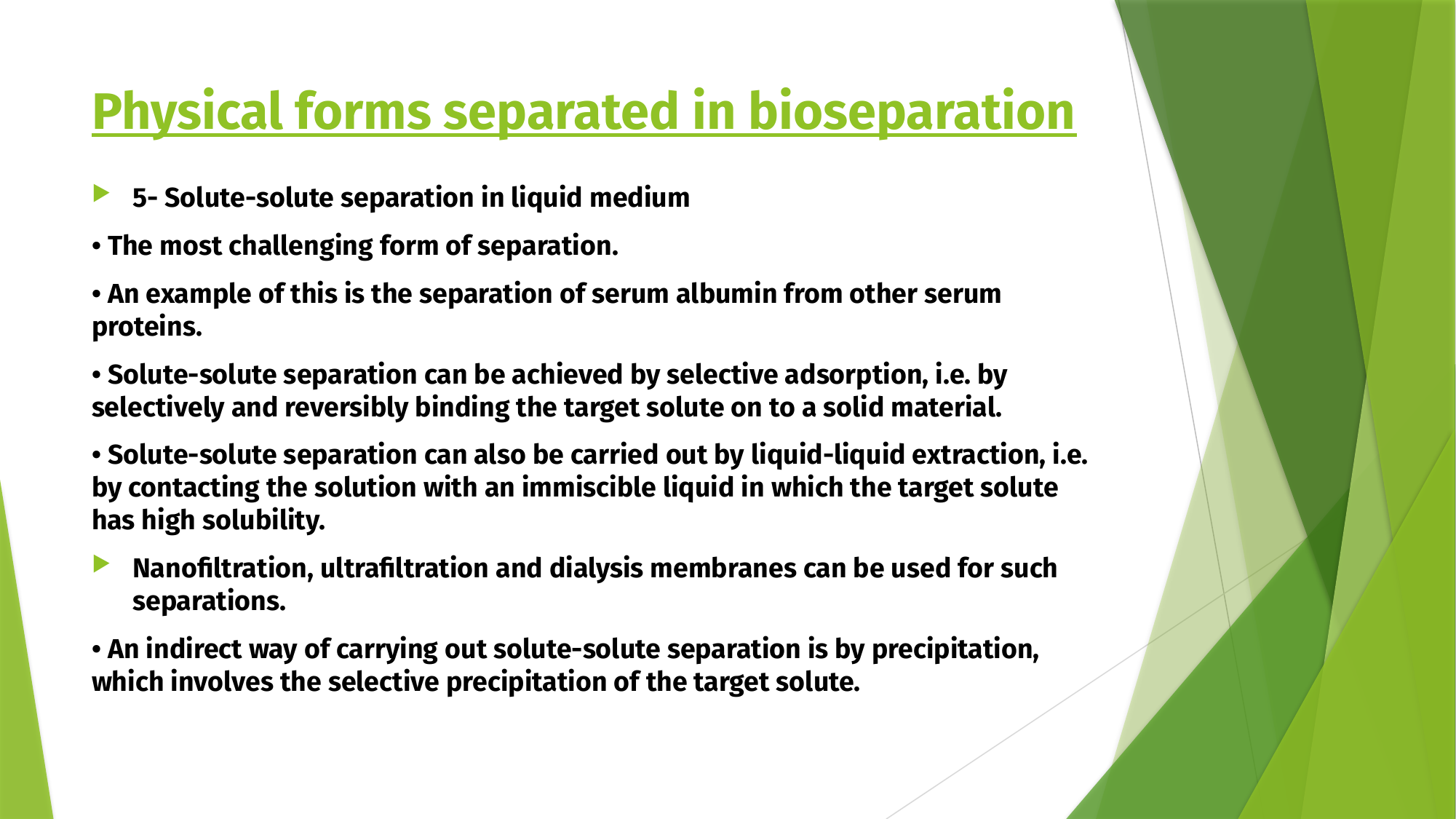

# Physical forms separated in bioseparation
5- Solute-solute separation in liquid medium
• The most challenging form of separation.
• An example of this is the separation of serum albumin from other serum proteins.
• Solute-solute separation can be achieved by selective adsorption, i.e. by selectively and reversibly binding the target solute on to a solid material.
• Solute-solute separation can also be carried out by liquid-liquid extraction, i.e. by contacting the solution with an immiscible liquid in which the target solute has high solubility.
Nanofiltration, ultrafiltration and dialysis membranes can be used for such separations.
• An indirect way of carrying out solute-solute separation is by precipitation, which involves the selective precipitation of the target solute.